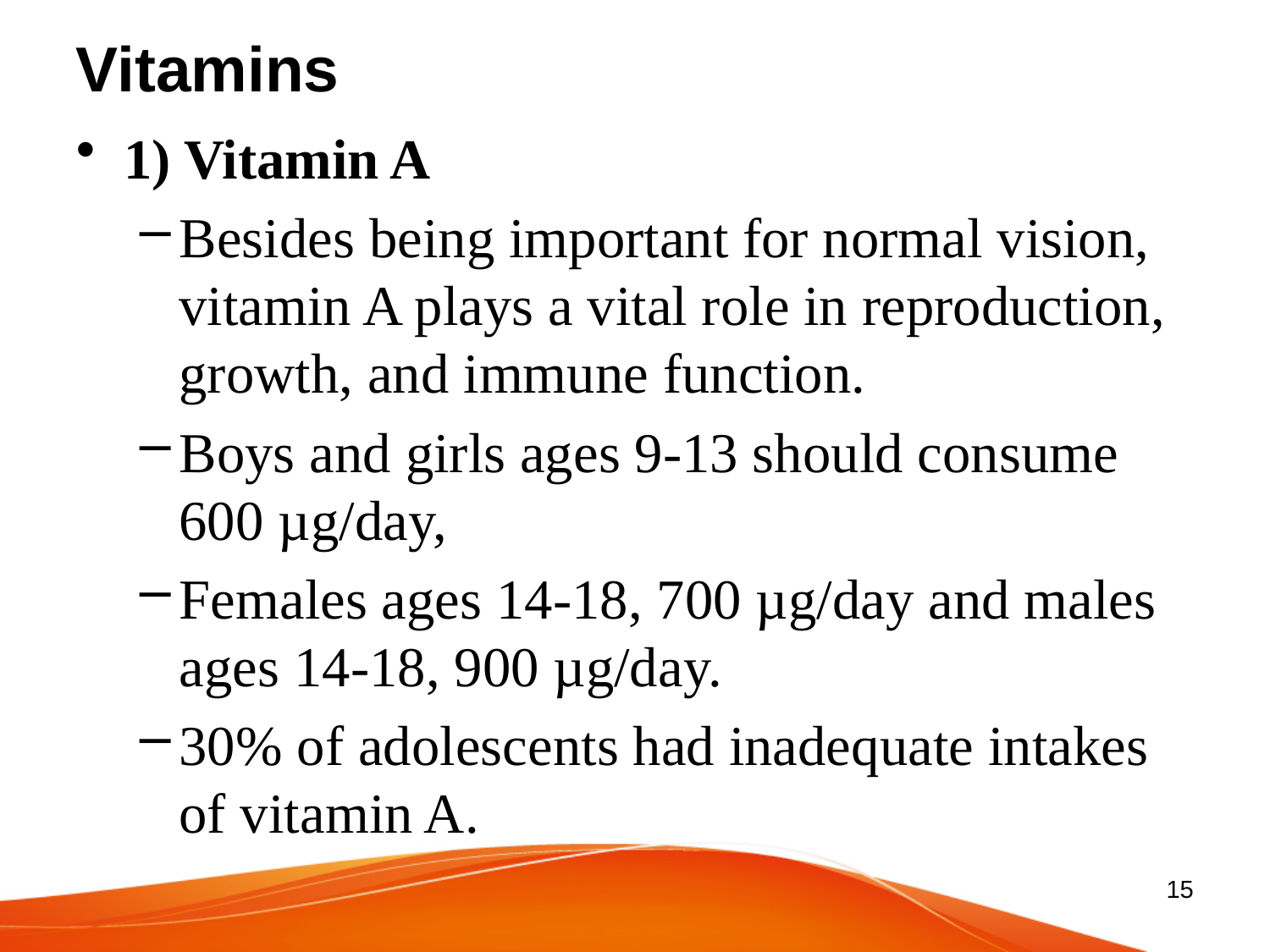

# Vitamins
1) Vitamin A
Besides being important for normal vision, vitamin A plays a vital role in reproduction, growth, and immune function.
Boys and girls ages 9-13 should consume 600 µg/day,
Females ages 14-18, 700 µg/day and males ages 14-18, 900 µg/day.
30% of adolescents had inadequate intakes of vitamin A.
15